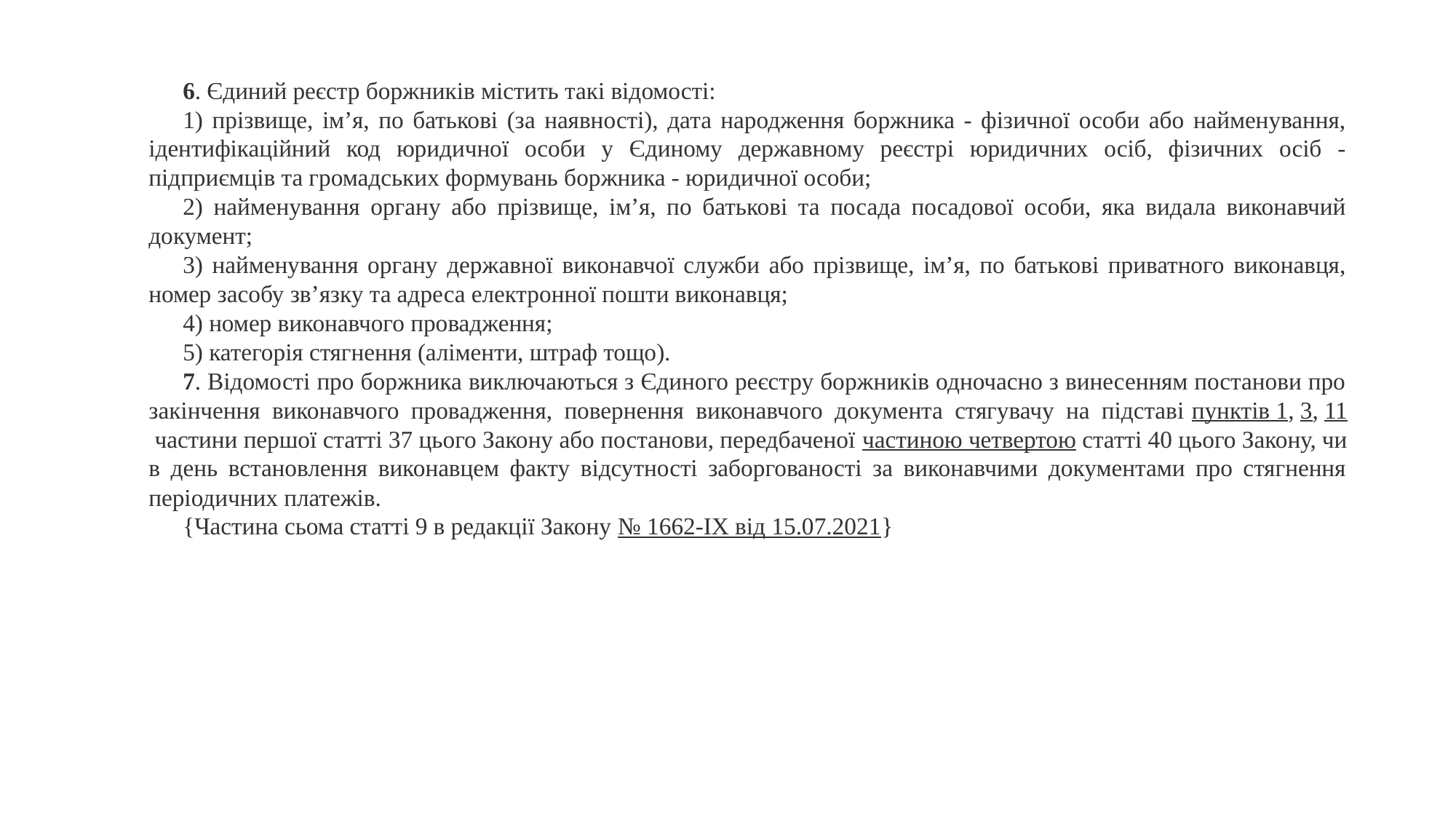

6. Єдиний реєстр боржників містить такі відомості:
1) прізвище, ім’я, по батькові (за наявності), дата народження боржника - фізичної особи або найменування, ідентифікаційний код юридичної особи у Єдиному державному реєстрі юридичних осіб, фізичних осіб - підприємців та громадських формувань боржника - юридичної особи;
2) найменування органу або прізвище, ім’я, по батькові та посада посадової особи, яка видала виконавчий документ;
3) найменування органу державної виконавчої служби або прізвище, ім’я, по батькові приватного виконавця, номер засобу зв’язку та адреса електронної пошти виконавця;
4) номер виконавчого провадження;
5) категорія стягнення (аліменти, штраф тощо).
7. Відомості про боржника виключаються з Єдиного реєстру боржників одночасно з винесенням постанови про закінчення виконавчого провадження, повернення виконавчого документа стягувачу на підставі пунктів 1, 3, 11 частини першої статті 37 цього Закону або постанови, передбаченої частиною четвертою статті 40 цього Закону, чи в день встановлення виконавцем факту відсутності заборгованості за виконавчими документами про стягнення періодичних платежів.
{Частина сьома статті 9 в редакції Закону № 1662-IX від 15.07.2021}